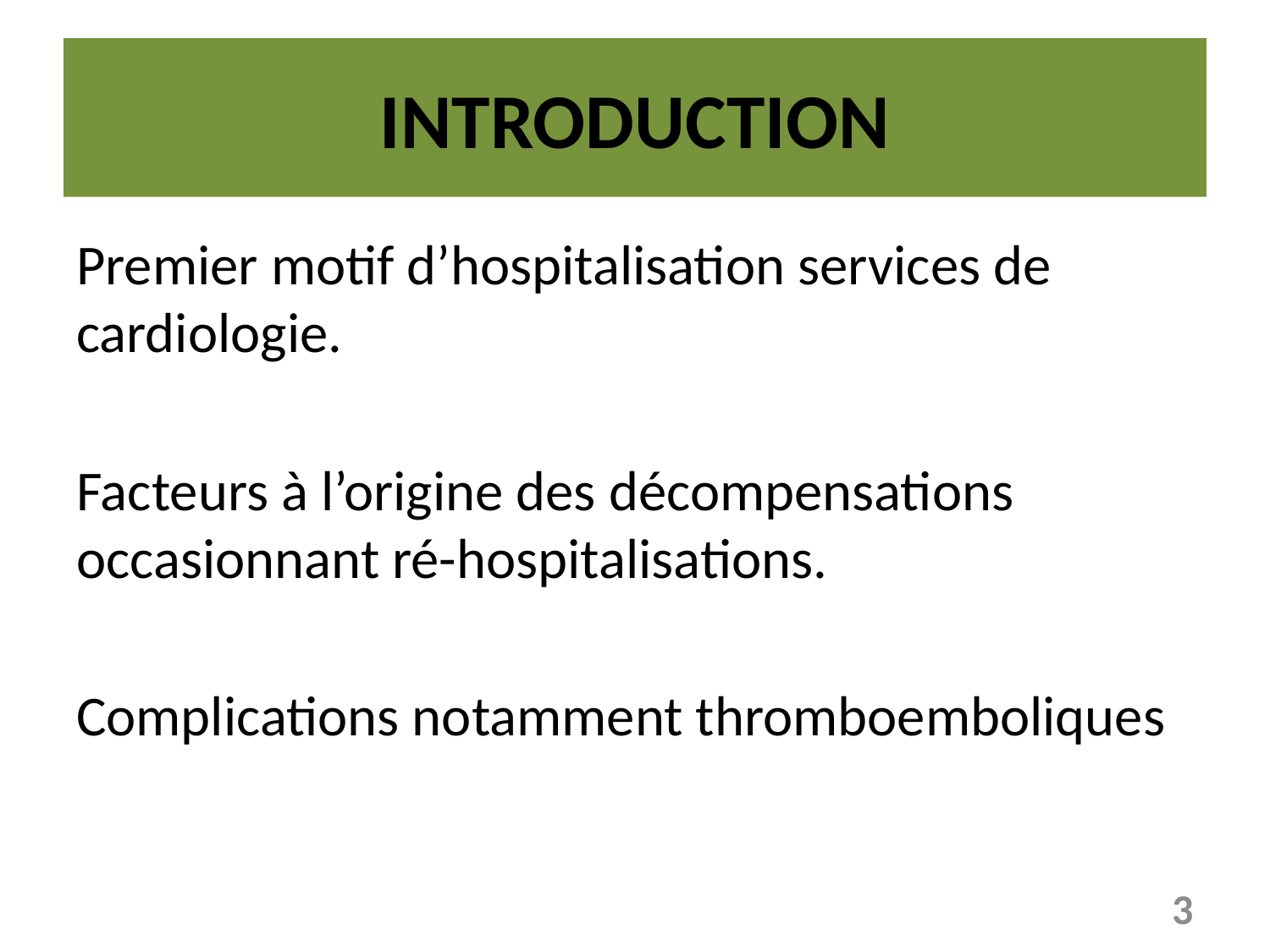

# INTRODUCTION
Premier motif d’hospitalisation services de cardiologie.

Facteurs à l’origine des décompensations occasionnant ré-hospitalisations.

Complications notamment thromboemboliques

3